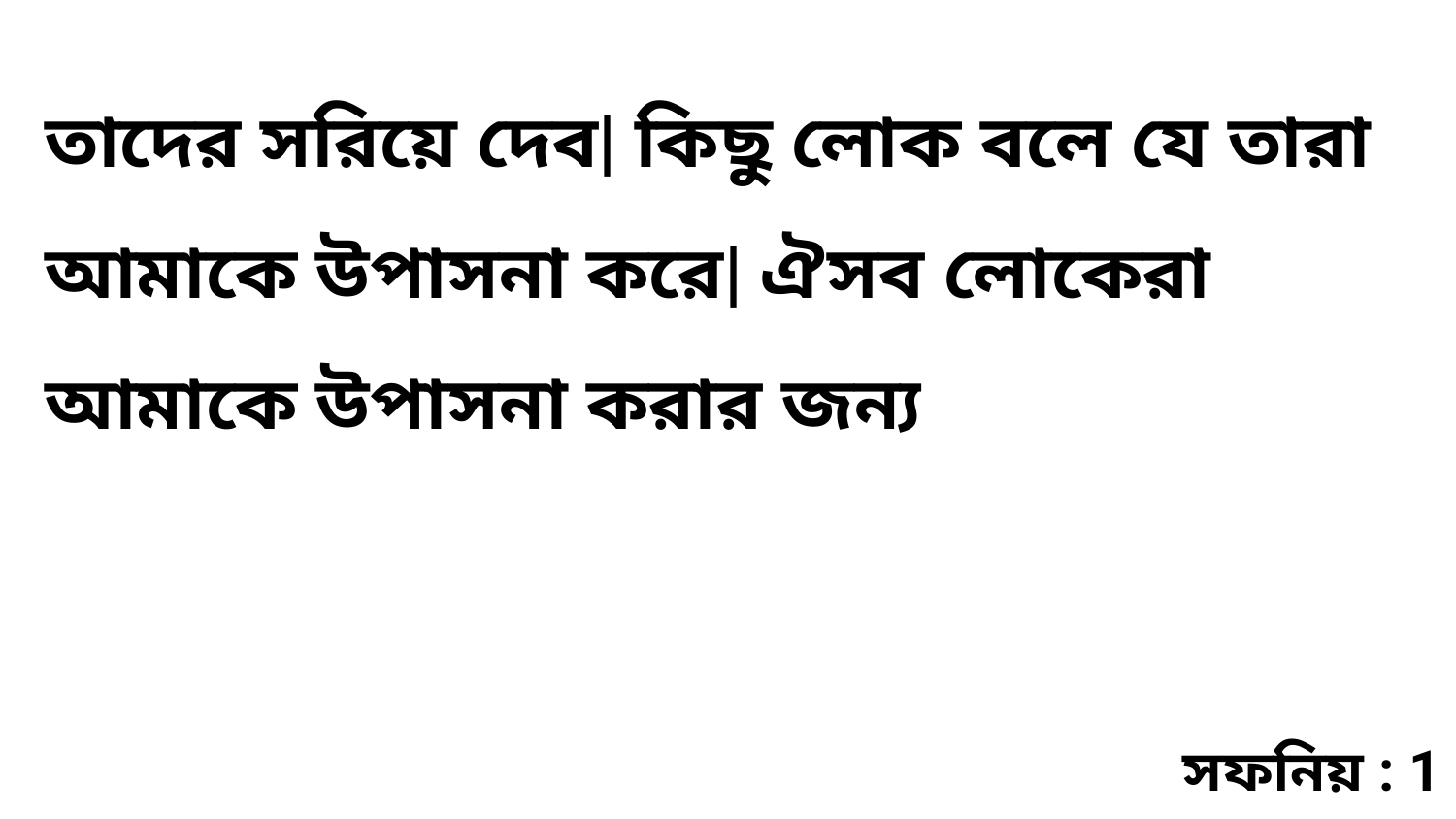

তাদের সরিয়ে দেব| কিছু লোক বলে যে তারা আমাকে উপাসনা করে| ঐসব লোকেরা আমাকে উপাসনা করার জন্য
সফনিয় : 1